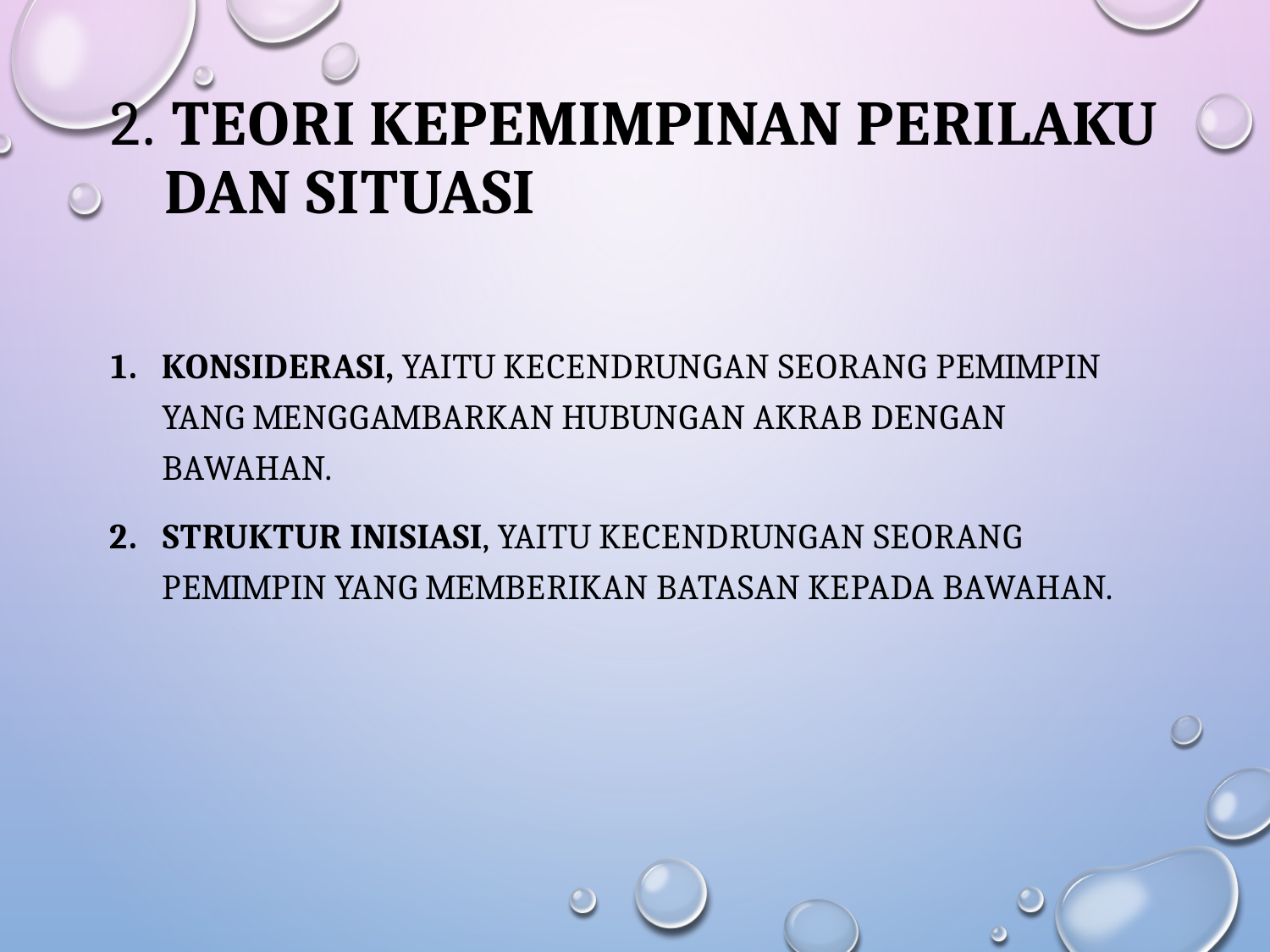

# 2. Teori Kepemimpinan Perilaku     dan Situasi
Konsiderasi, yaitu kecendrungan seorang pemimpin yang menggambarkan hubungan akrab dengan bawahan.
Struktur Inisiasi, yaitu Kecendrungan seorang pemimpin yang memberikan batasan kepada bawahan.